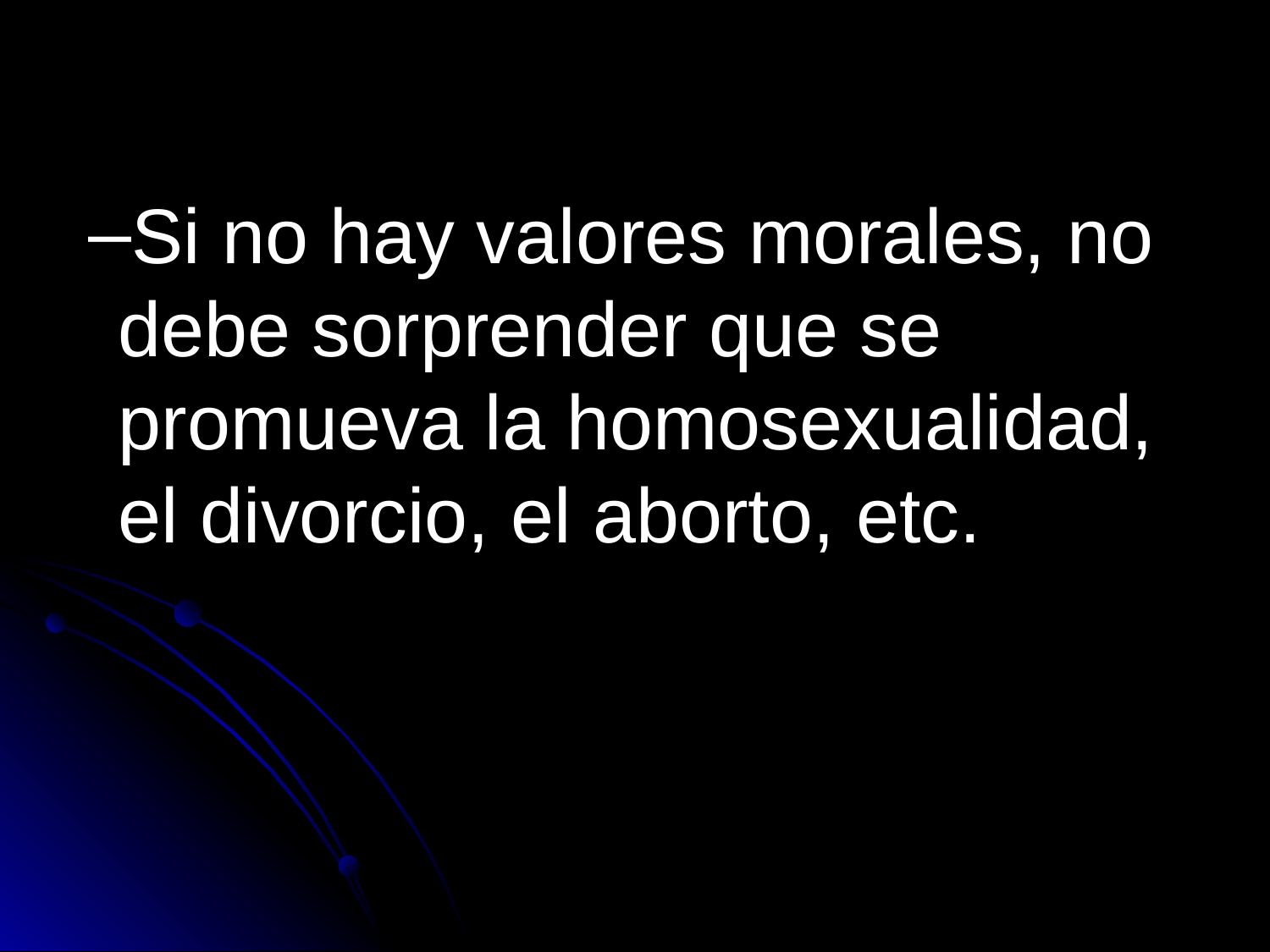

Si no hay valores morales, no debe sorprender que se promueva la homosexualidad, el divorcio, el aborto, etc.